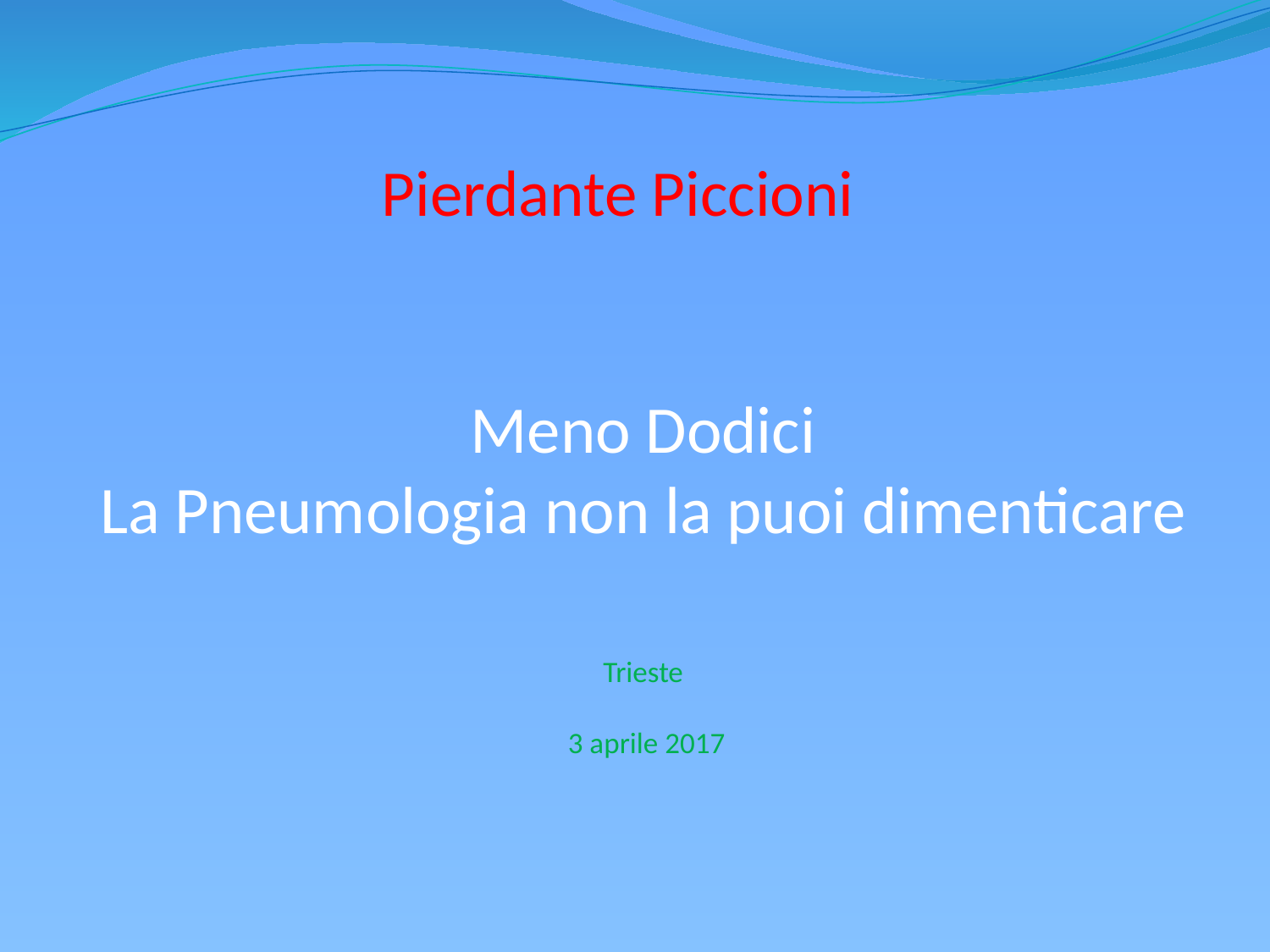

# Pierdante Piccioni
Meno Dodici
La Pneumologia non la puoi dimenticare

Trieste

 3 aprile 2017